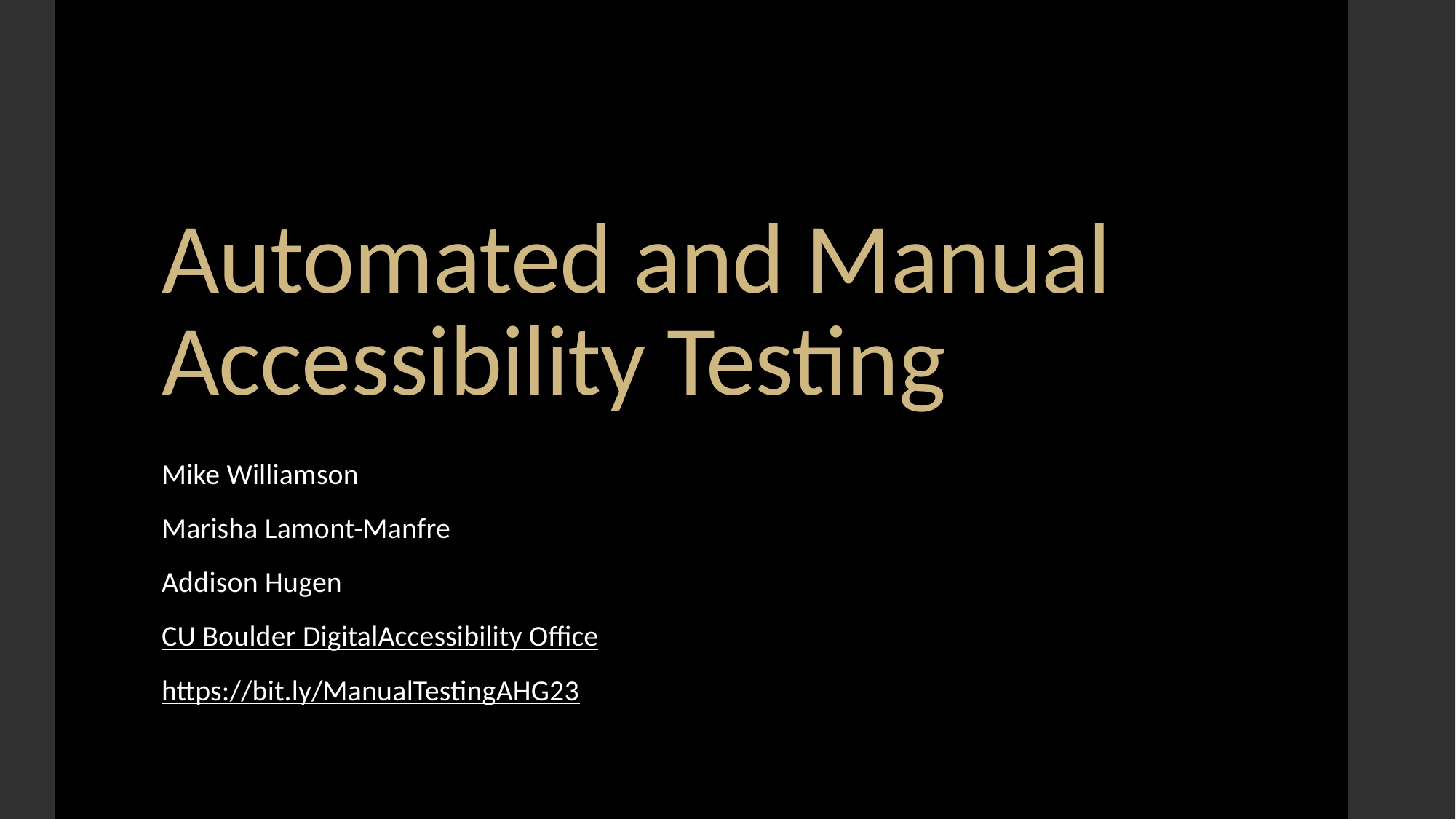

# Automated and Manual Accessibility Testing
Mike Williamson
Marisha Lamont-Manfre
Addison Hugen
CU Boulder DigitalAccessibility Office
https://bit.ly/ManualTestingAHG23